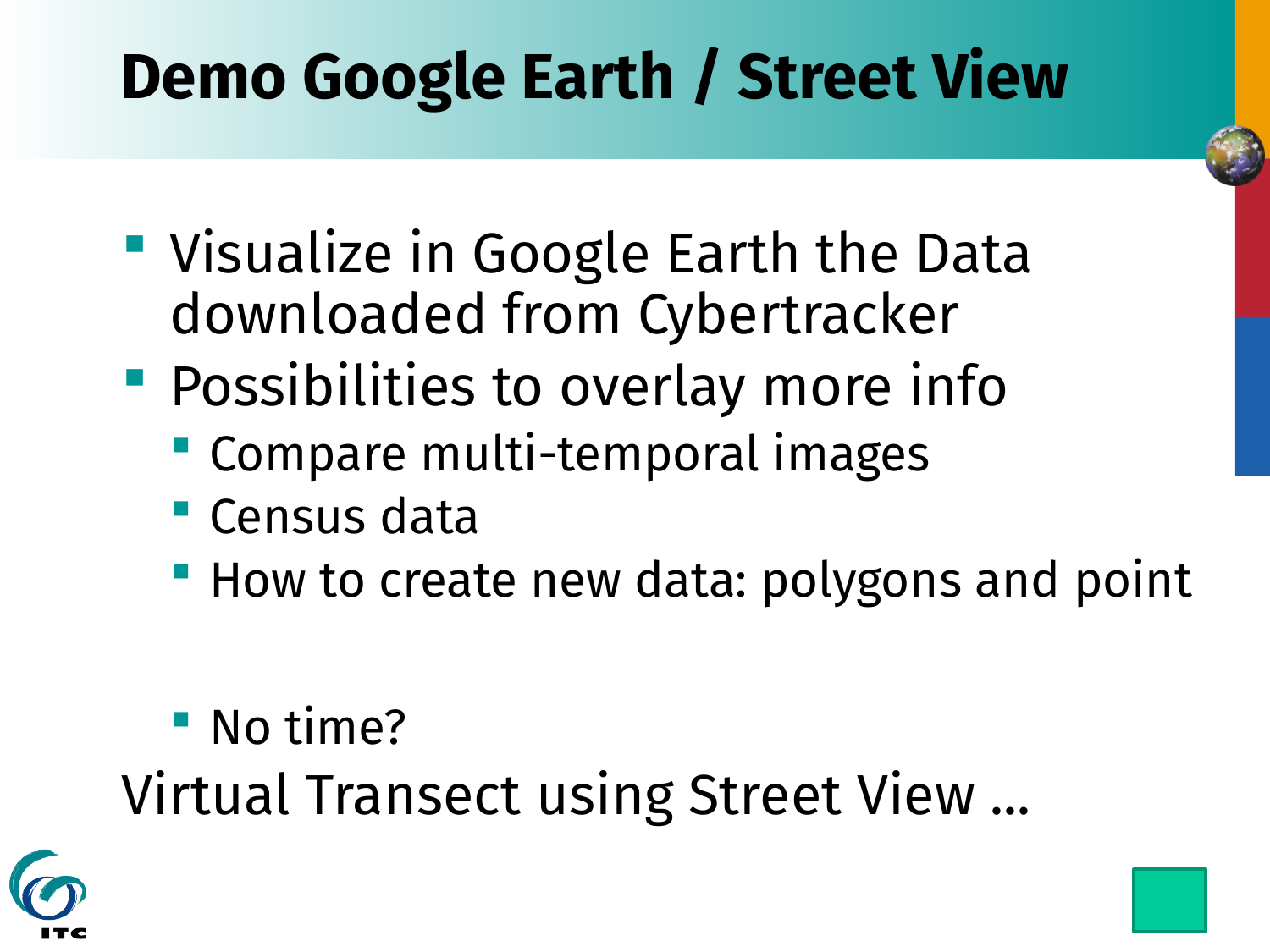

# Demo Google Earth / Street View

Visualize in Google Earth the Data downloaded from Cybertracker
Possibilities to overlay more info
Compare multi-temporal images
Census data
How to create new data: polygons and point

No time?
Virtual Transect using Street View ...